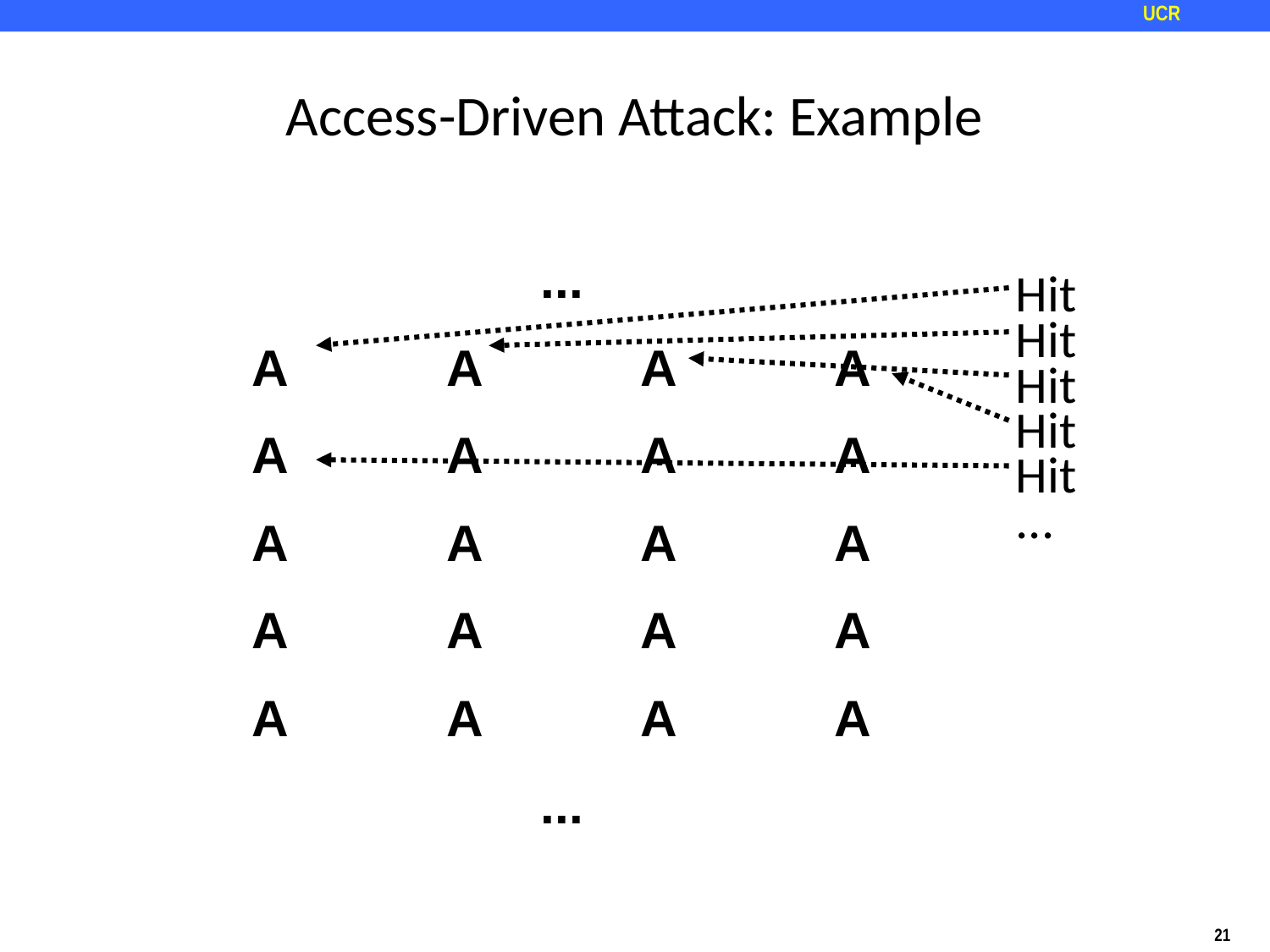

Access-Driven Attack: Example
| ... |  |  |  |
| --- | --- | --- | --- |
| A | A | A | A |
| A | A | A | A |
| A | A | A | A |
| A | A | A | A |
| A | A | A | A |
| ... |  |  |  |
Hit

Hit

Hit

Hit
Hit

...